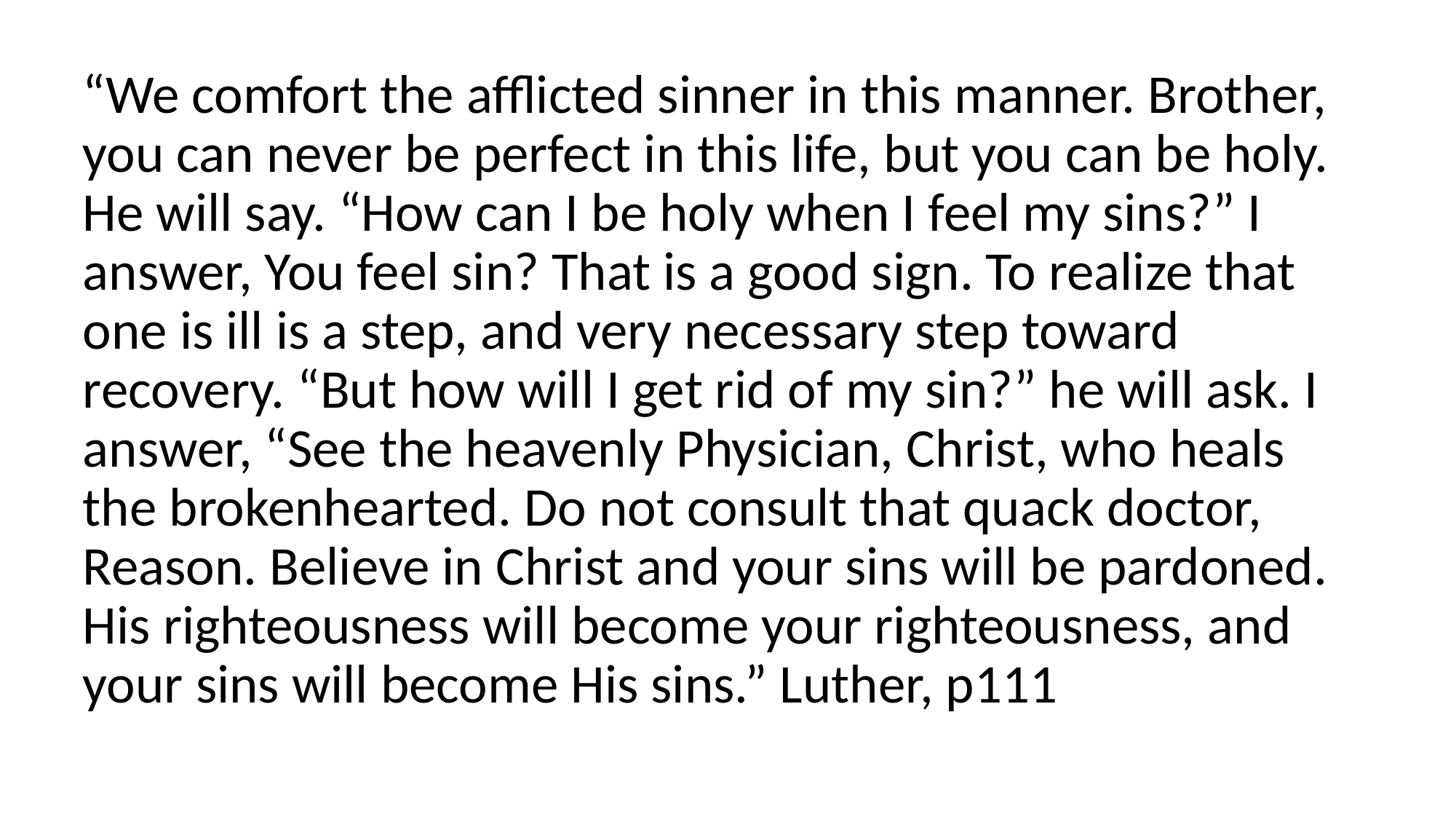

#
“We comfort the afflicted sinner in this manner. Brother, you can never be perfect in this life, but you can be holy. He will say. “How can I be holy when I feel my sins?” I answer, You feel sin? That is a good sign. To realize that one is ill is a step, and very necessary step toward recovery. “But how will I get rid of my sin?” he will ask. I answer, “See the heavenly Physician, Christ, who heals the brokenhearted. Do not consult that quack doctor, Reason. Believe in Christ and your sins will be pardoned. His righteousness will become your righteousness, and your sins will become His sins.” Luther, p111